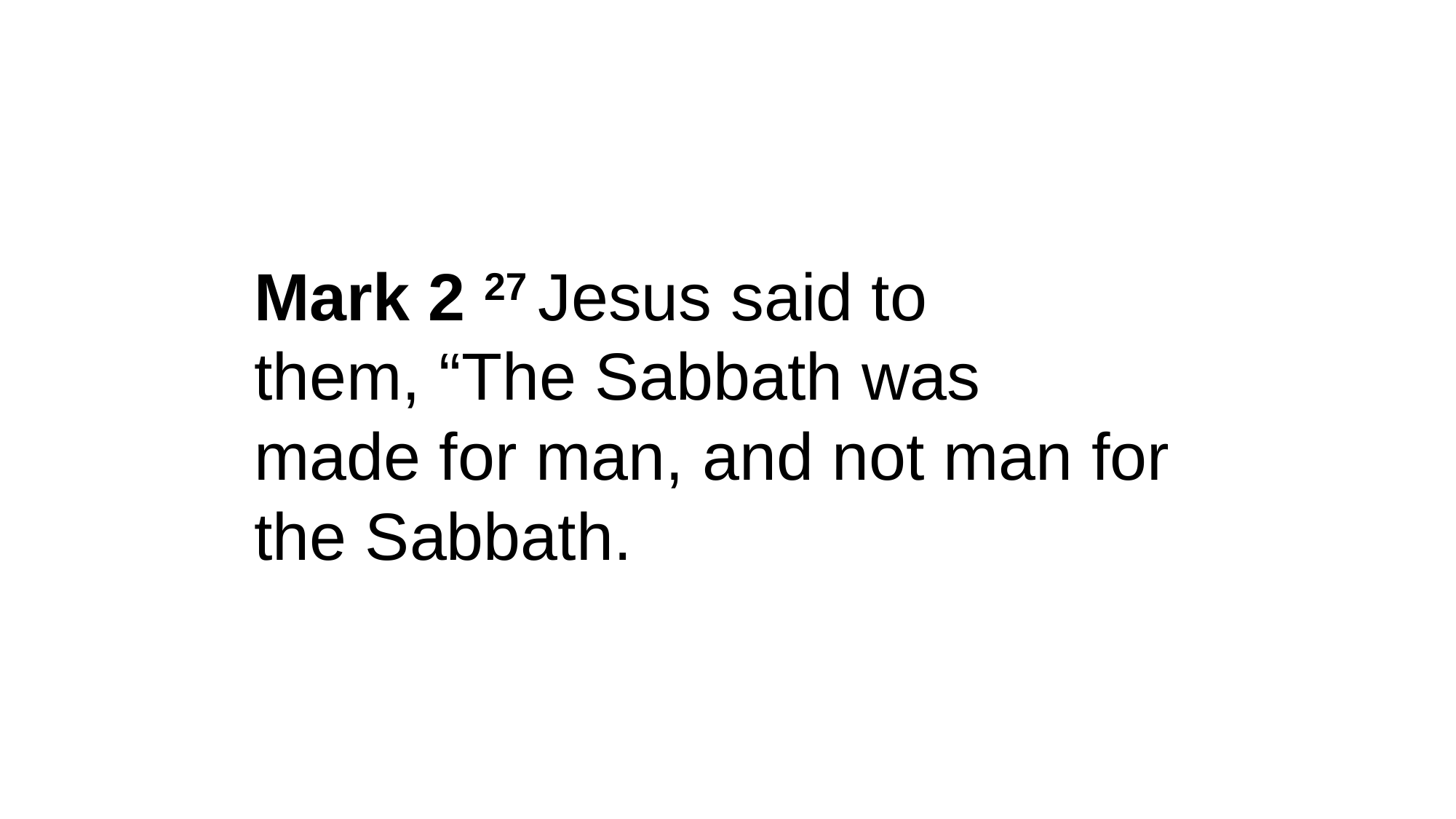

Mark 2 27 Jesus said to them, “The Sabbath was made for man, and not man for the Sabbath.